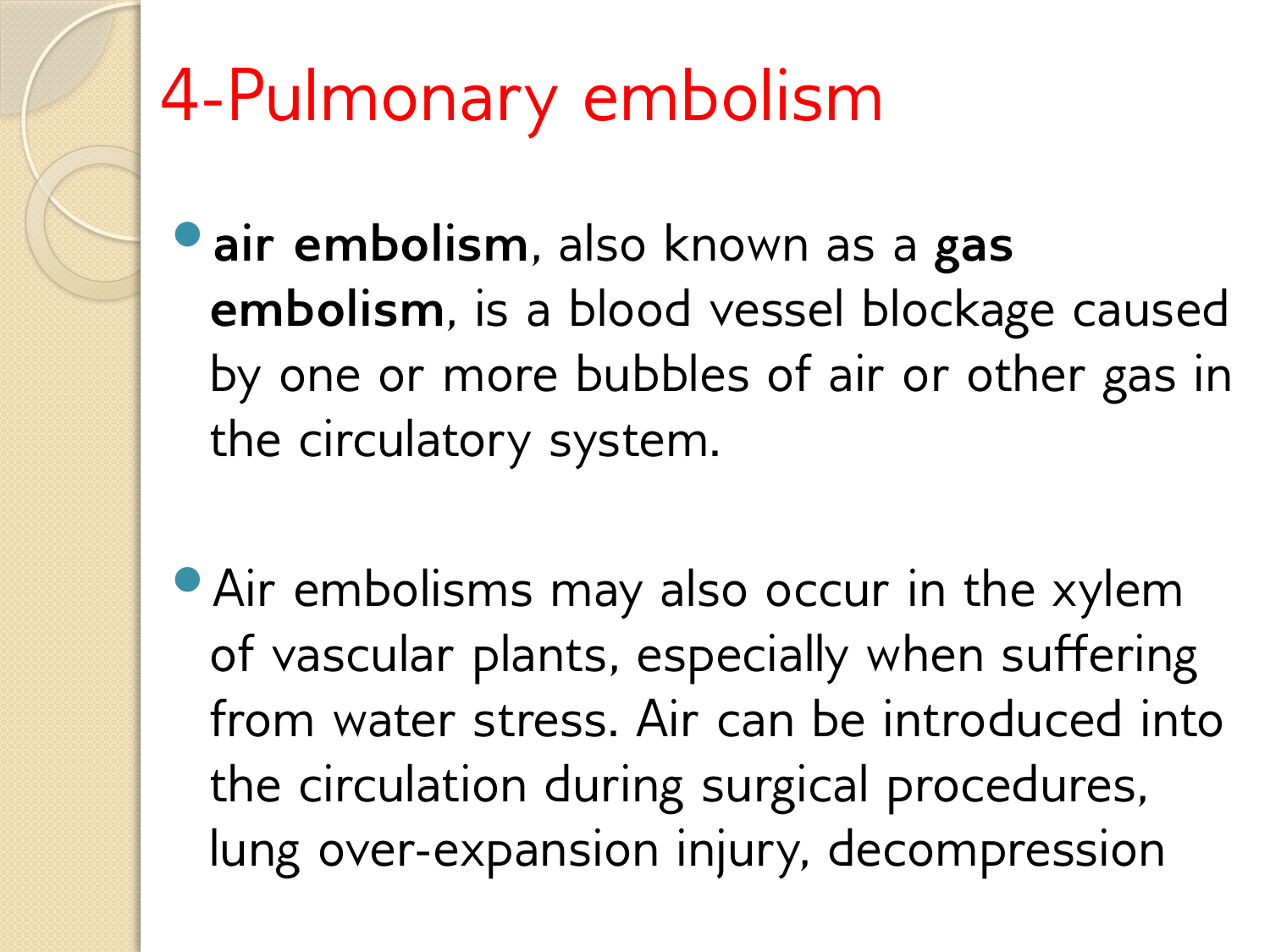

# 4-Pulmonary embolism
air embolism, also known as a gas embolism, is a blood vessel blockage caused by one or more bubbles of air or other gas in the circulatory system.

Air embolisms may also occur in the xylem of vascular plants, especially when suffering from water stress. Air can be introduced into the circulation during surgical procedures, lung over-expansion injury, decompression